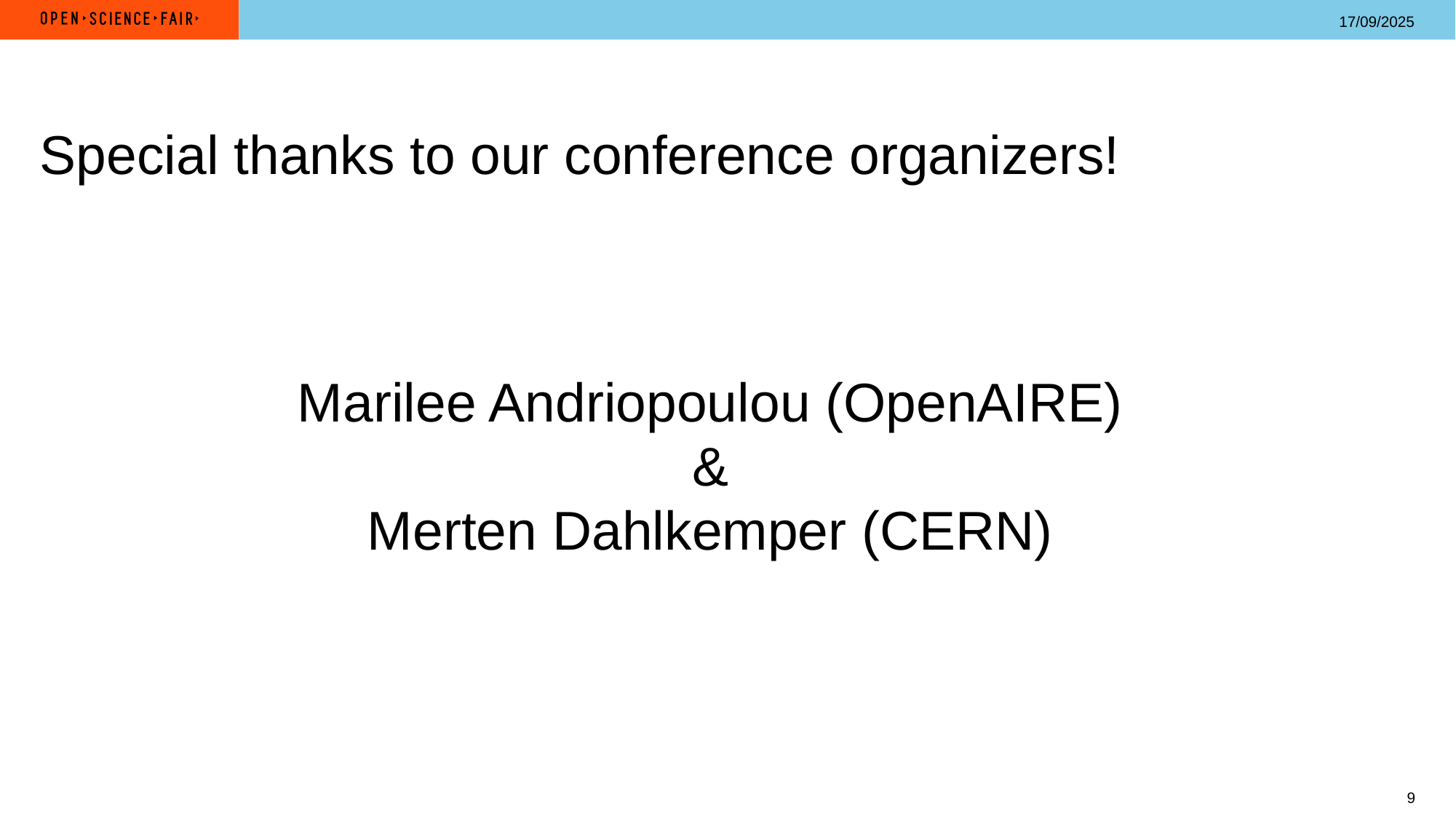

Special thanks to our conference organizers!

Marilee Andriopoulou (OpenAIRE)

&

Merten Dahlkemper (CERN)